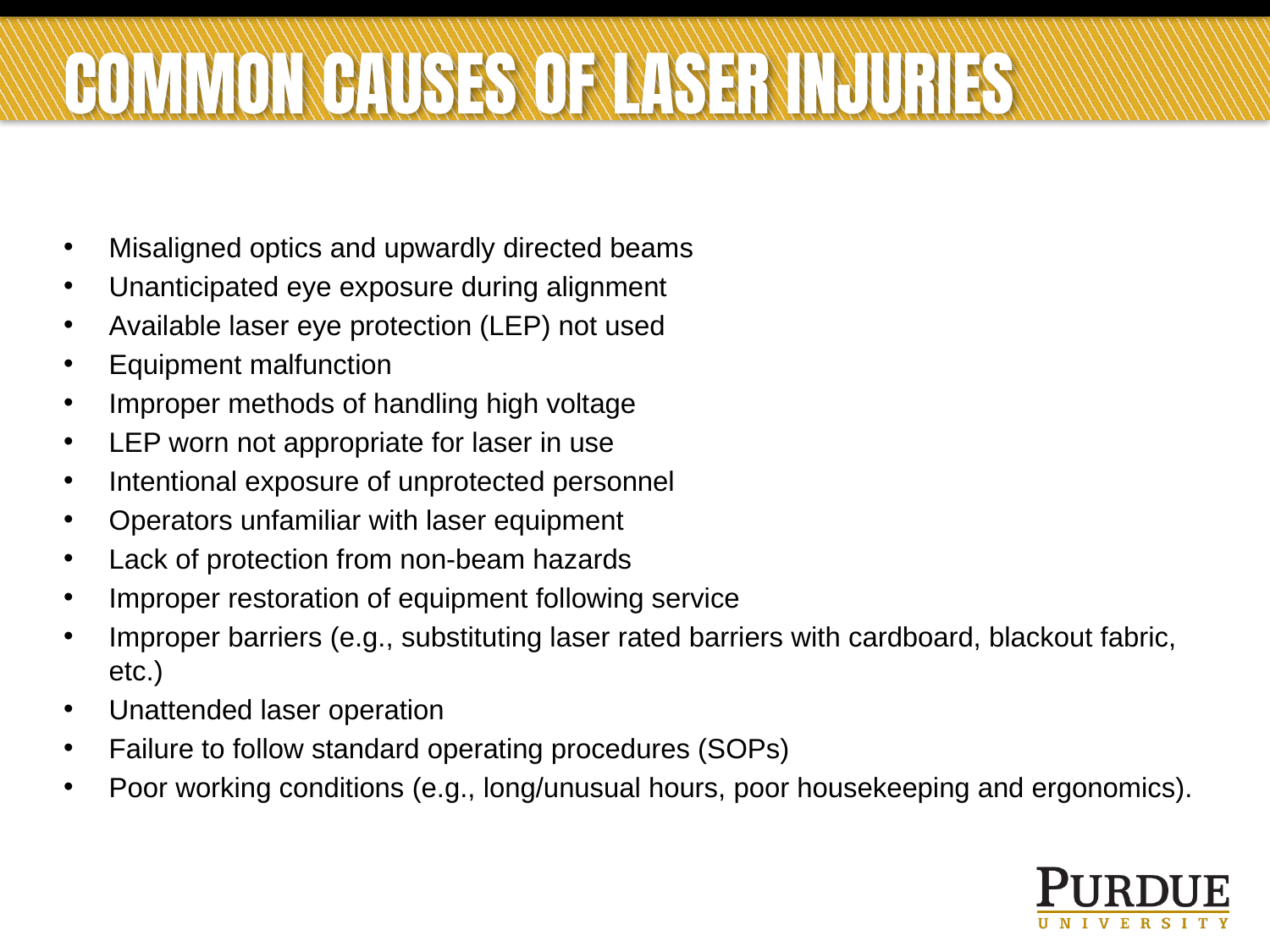

# Common causes of laser injuries

Misaligned optics and upwardly directed beams
Unanticipated eye exposure during alignment
Available laser eye protection (LEP) not used
Equipment malfunction
Improper methods of handling high voltage
LEP worn not appropriate for laser in use
Intentional exposure of unprotected personnel
Operators unfamiliar with laser equipment
Lack of protection from non-beam hazards
Improper restoration of equipment following service
Improper barriers (e.g., substituting laser rated barriers with cardboard, blackout fabric, etc.)
Unattended laser operation
Failure to follow standard operating procedures (SOPs)
Poor working conditions (e.g., long/unusual hours, poor housekeeping and ergonomics).